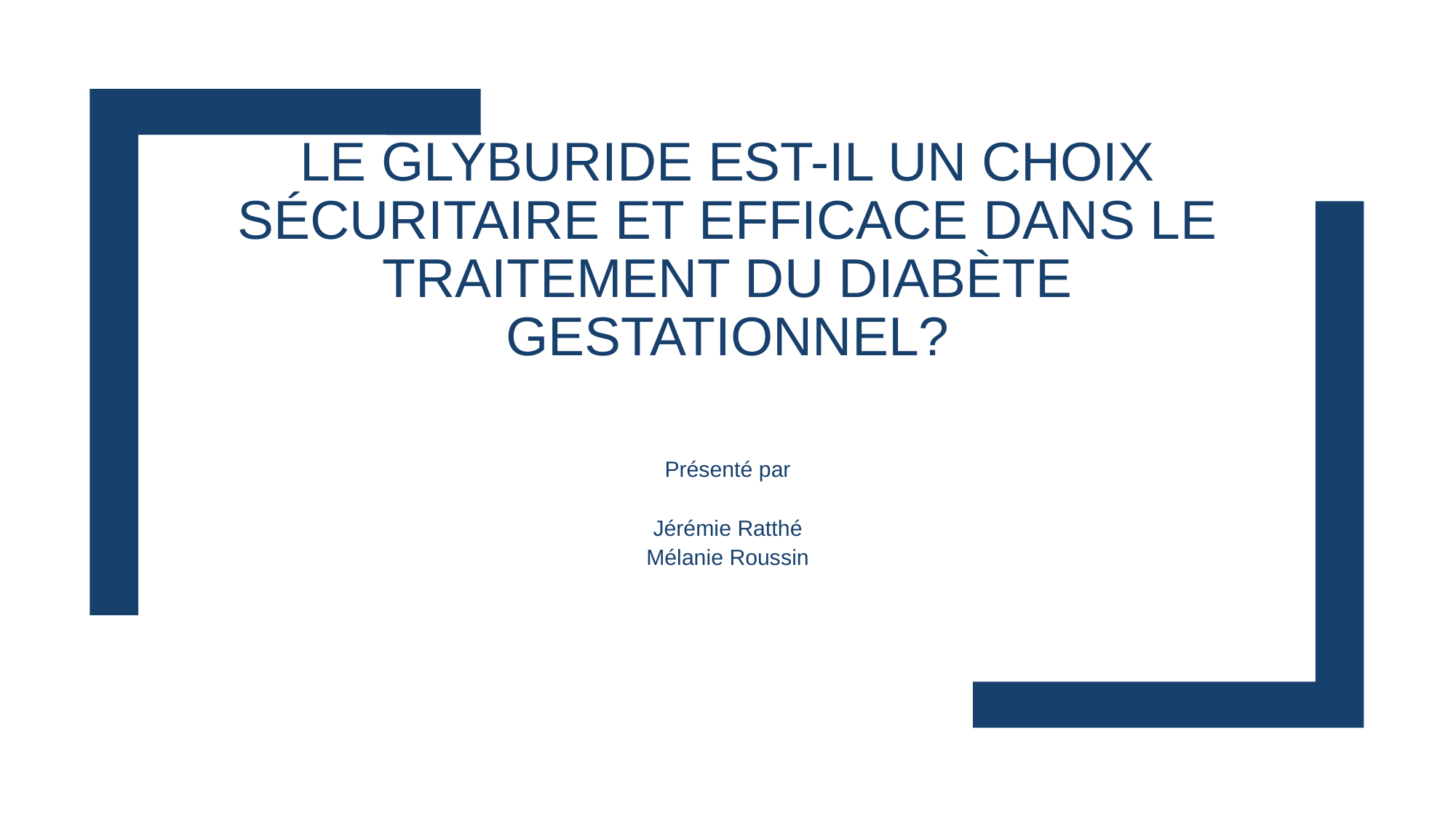

# Le glyburide est-il un choix sécuritaire et efficace dans le traitement du diabète gestationnel?
Présenté par

Jérémie Ratthé
Mélanie Roussin